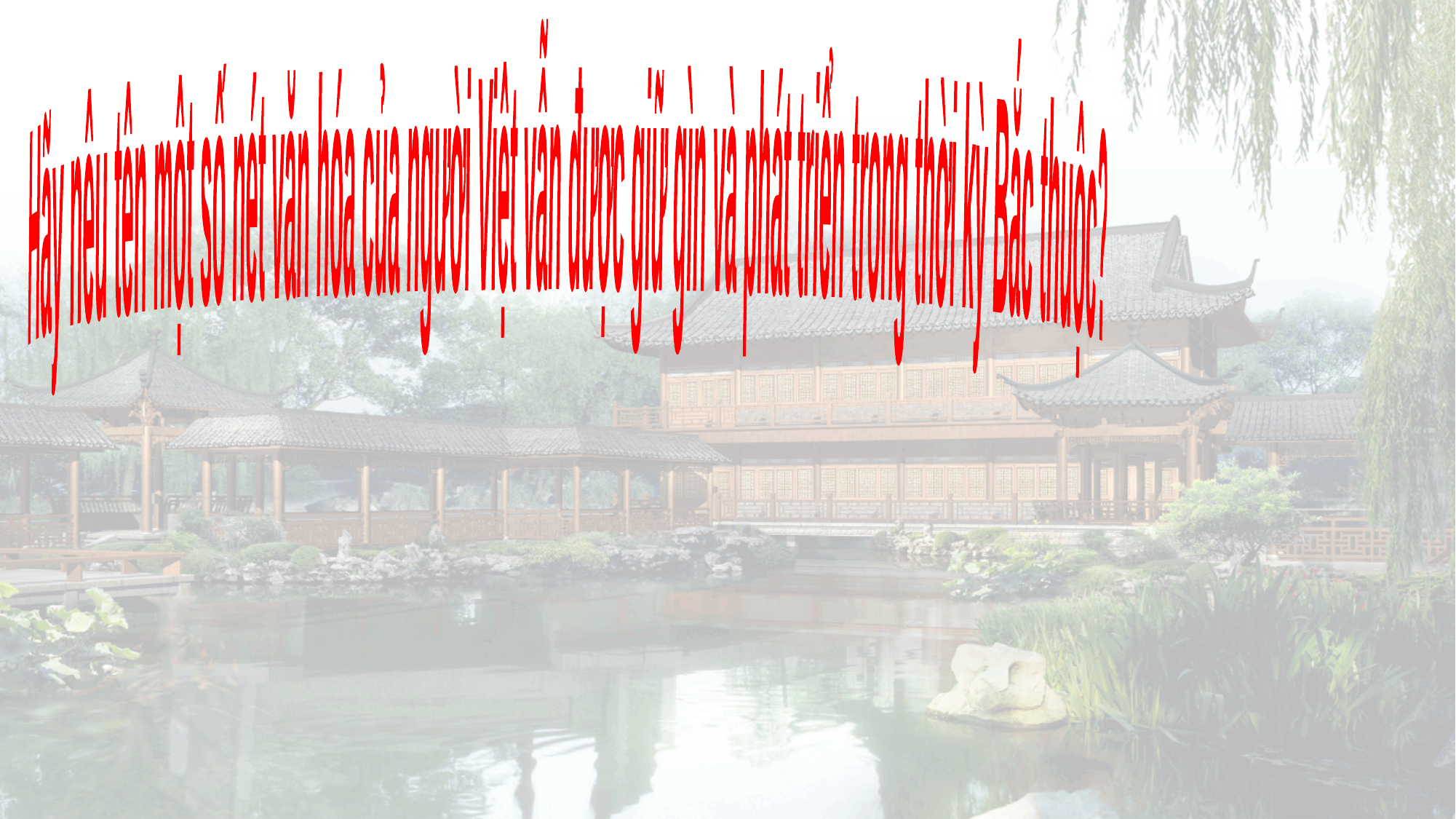

Hãy nêu tên một số nét văn hóa của người Việt vẫn được giữ gìn và phát triển trong thời kỳ Bắc thuộc?